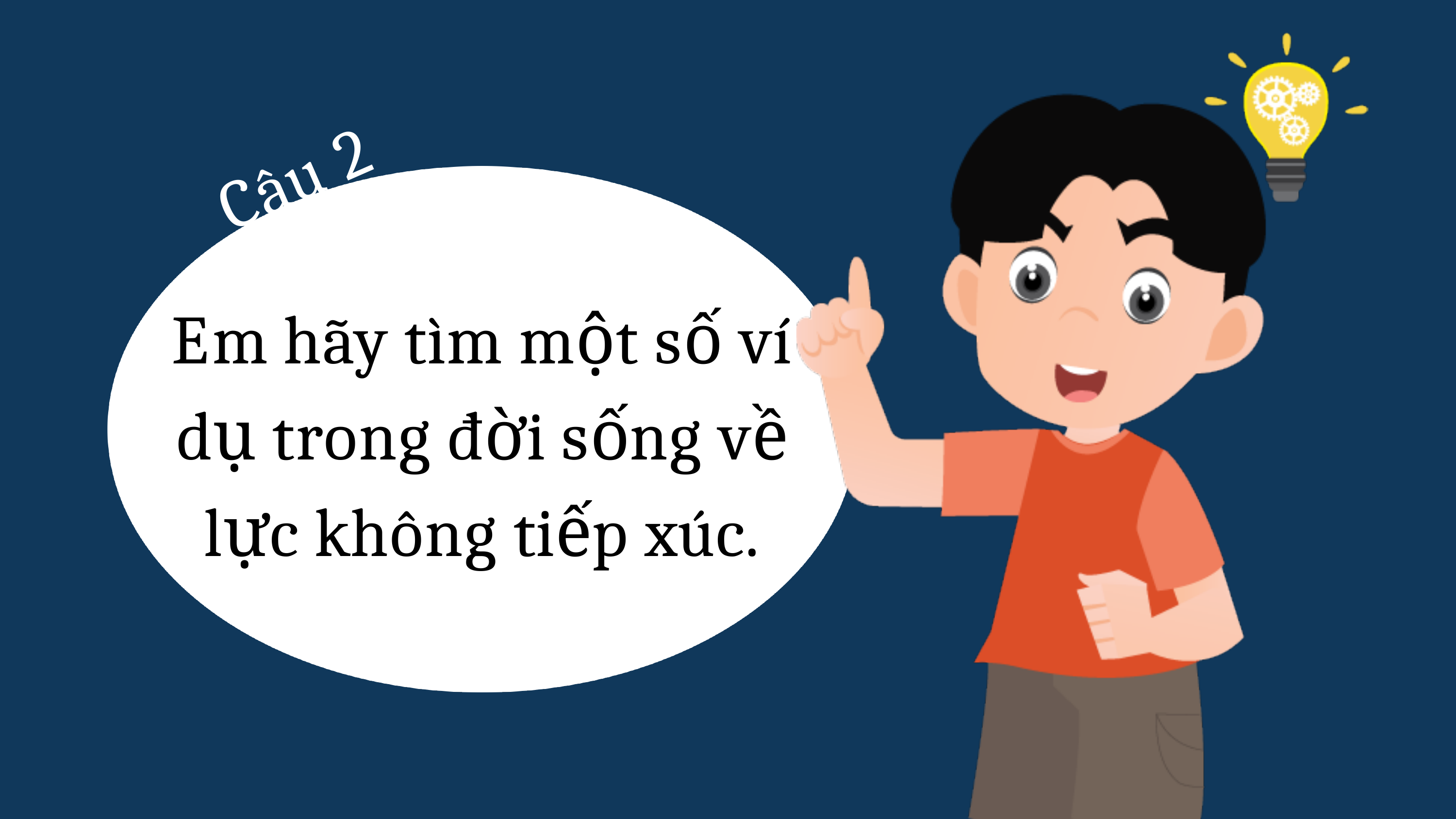

Câu 2

Em hãy tìm một số ví dụ trong đời sống về lực không tiếp xúc.